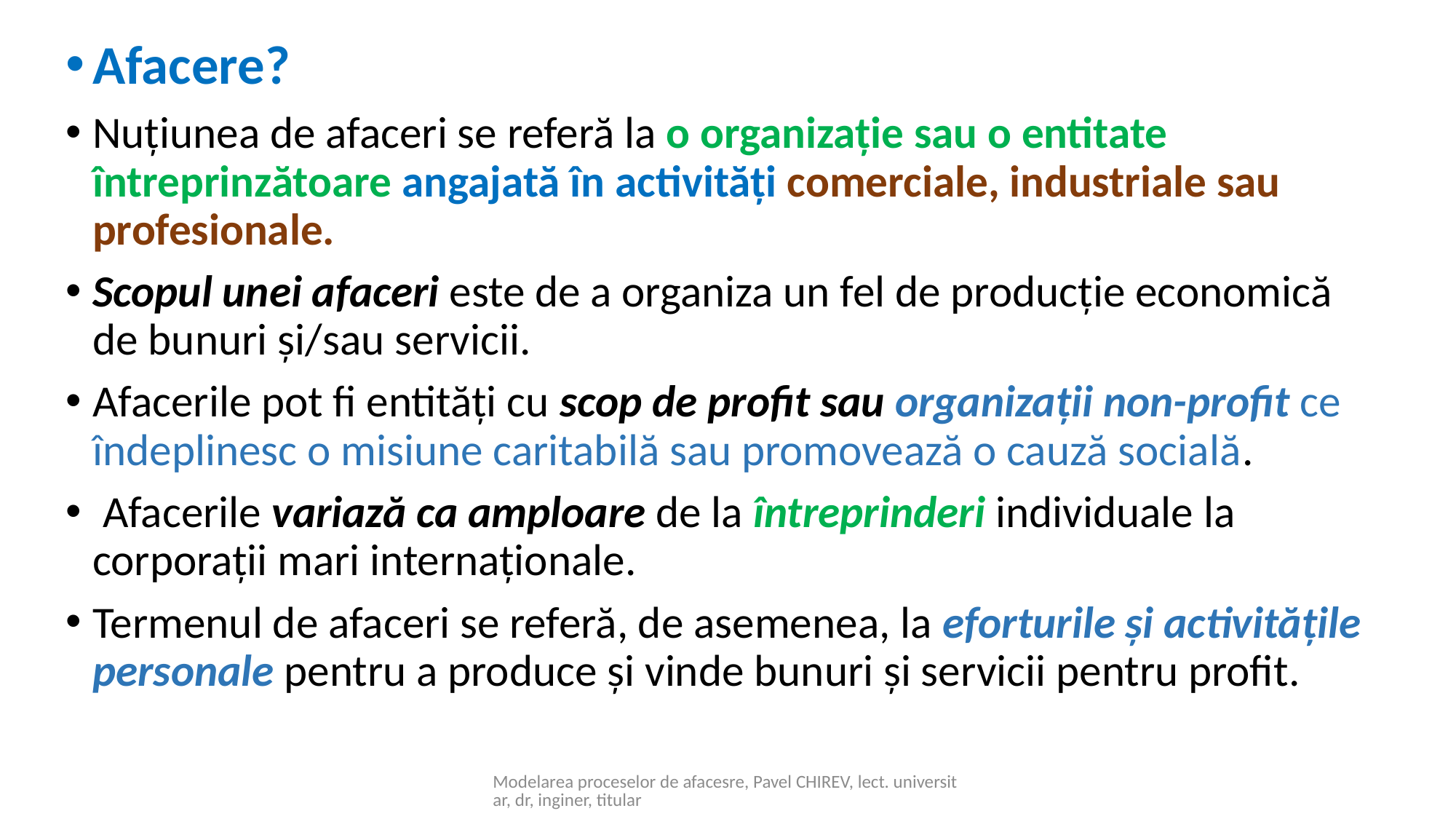

Afacere?
Nuțiunea de afaceri se referă la o organizație sau o entitate întreprinzătoare angajată în activități comerciale, industriale sau profesionale.
Scopul unei afaceri este de a organiza un fel de producție economică de bunuri și/sau servicii.
Afacerile pot fi entități cu scop de profit sau organizații non-profit ce îndeplinesc o misiune caritabilă sau promovează o cauză socială.
 Afacerile variază ca amploare de la întreprinderi individuale la corporații mari internaționale.
Termenul de afaceri se referă, de asemenea, la eforturile și activitățile personale pentru a produce și vinde bunuri și servicii pentru profit.
Modelarea proceselor de afacesre, Pavel CHIREV, lect. universitar, dr, inginer, titular